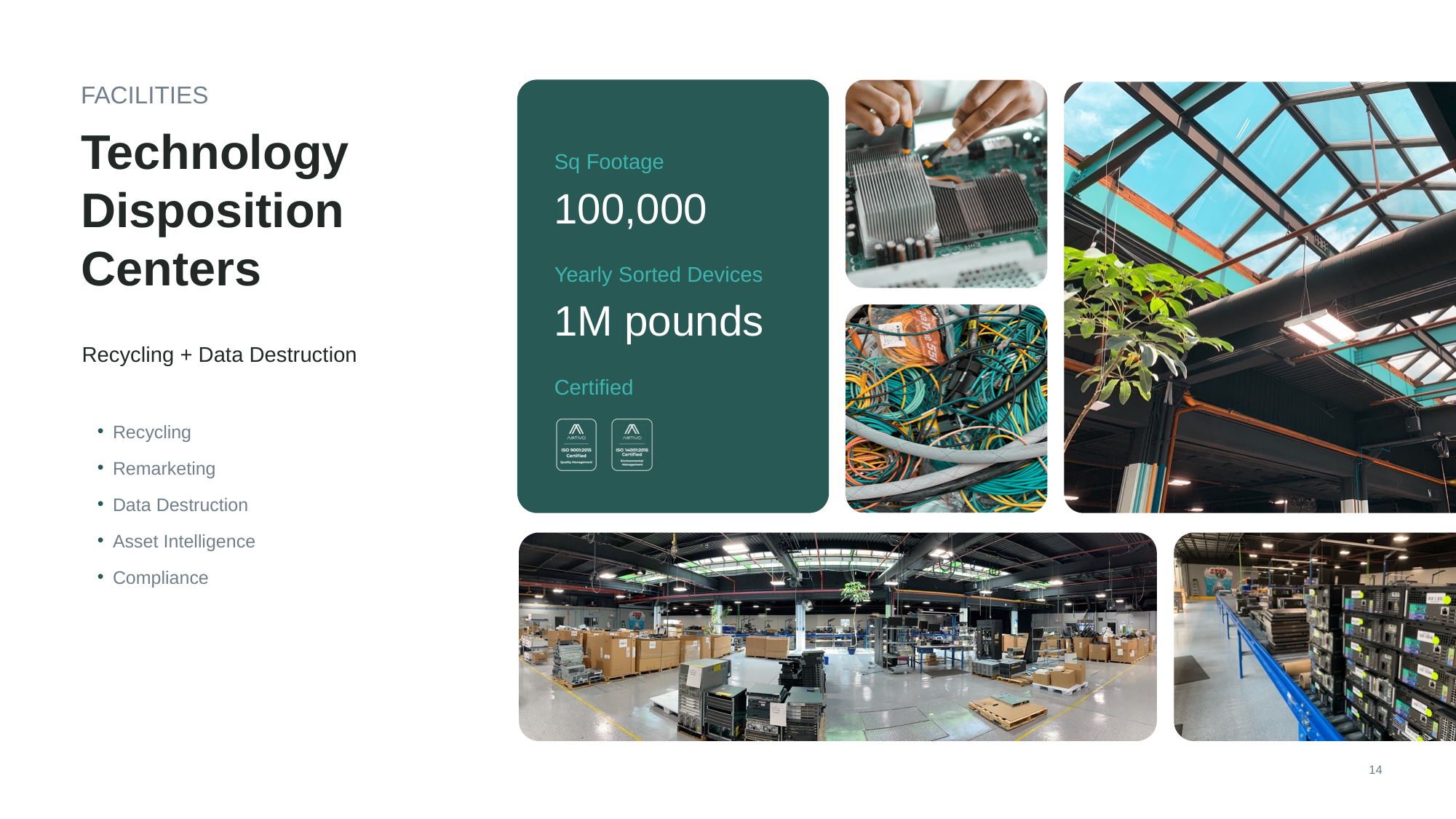

FACILITIES

Technology
Disposition
Centers
Sq Footage
100,000
Yearly Sorted Devices
1M pounds

Recycling + Data Destruction
Certified
Recycling
Remarketing
Data Destruction
Asset Intelligence
Compliance